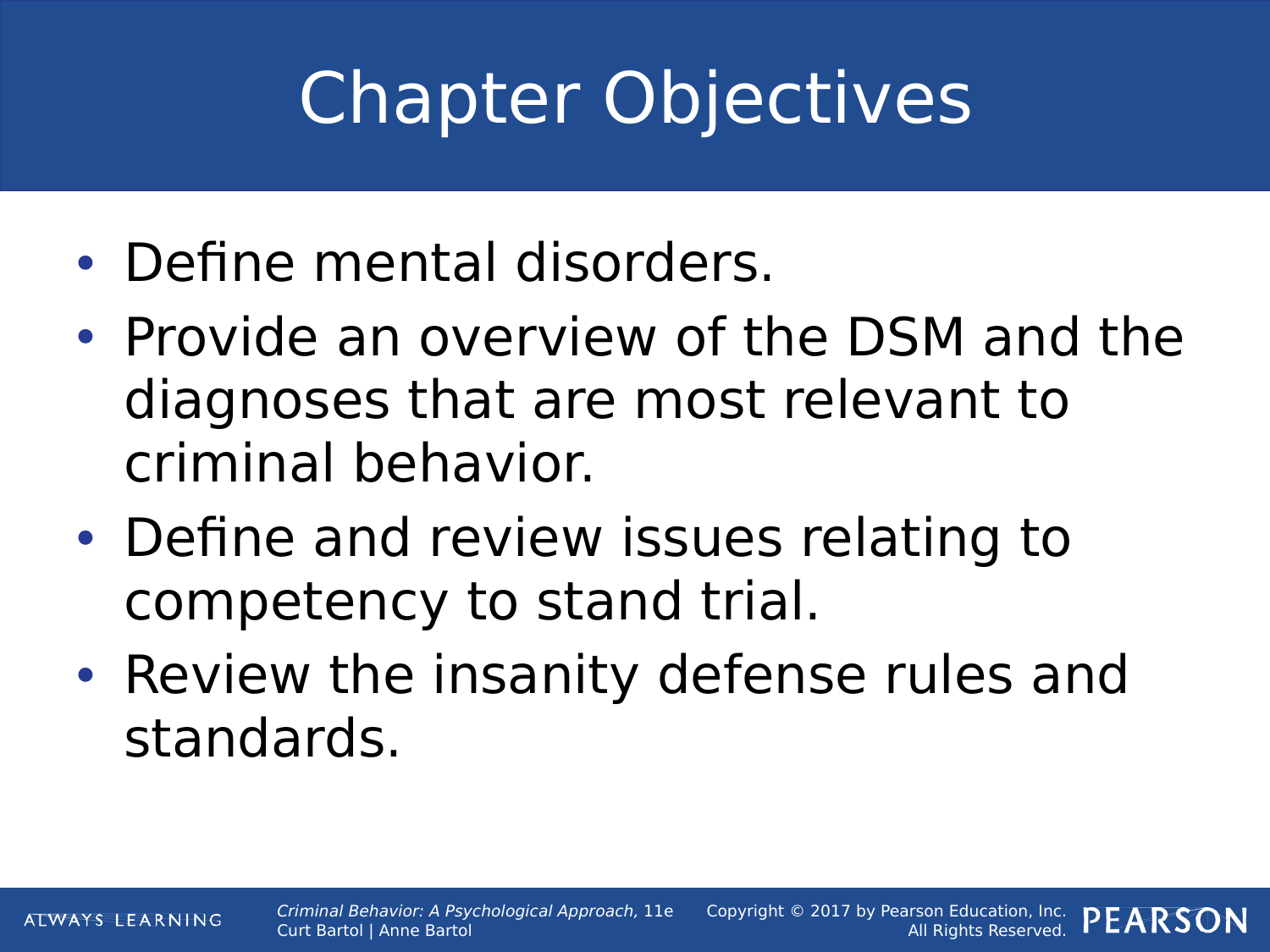

# Chapter Objectives
Define mental disorders.
Provide an overview of the DSM and the diagnoses that are most relevant to criminal behavior.
Define and review issues relating to competency to stand trial.
Review the insanity defense rules and standards.